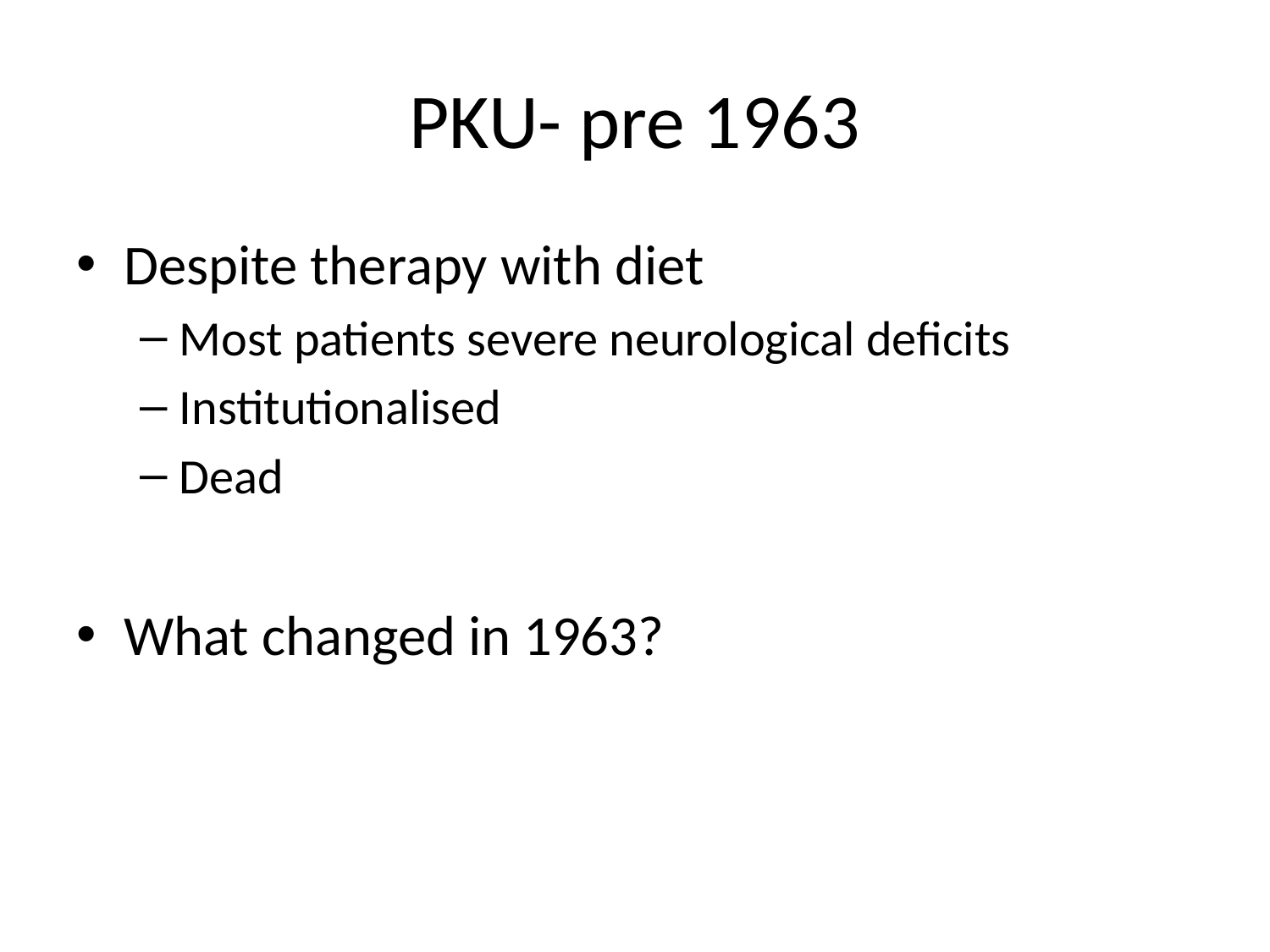

# PKU- pre 1963
Despite therapy with diet
Most patients severe neurological deficits
Institutionalised
Dead

What changed in 1963?